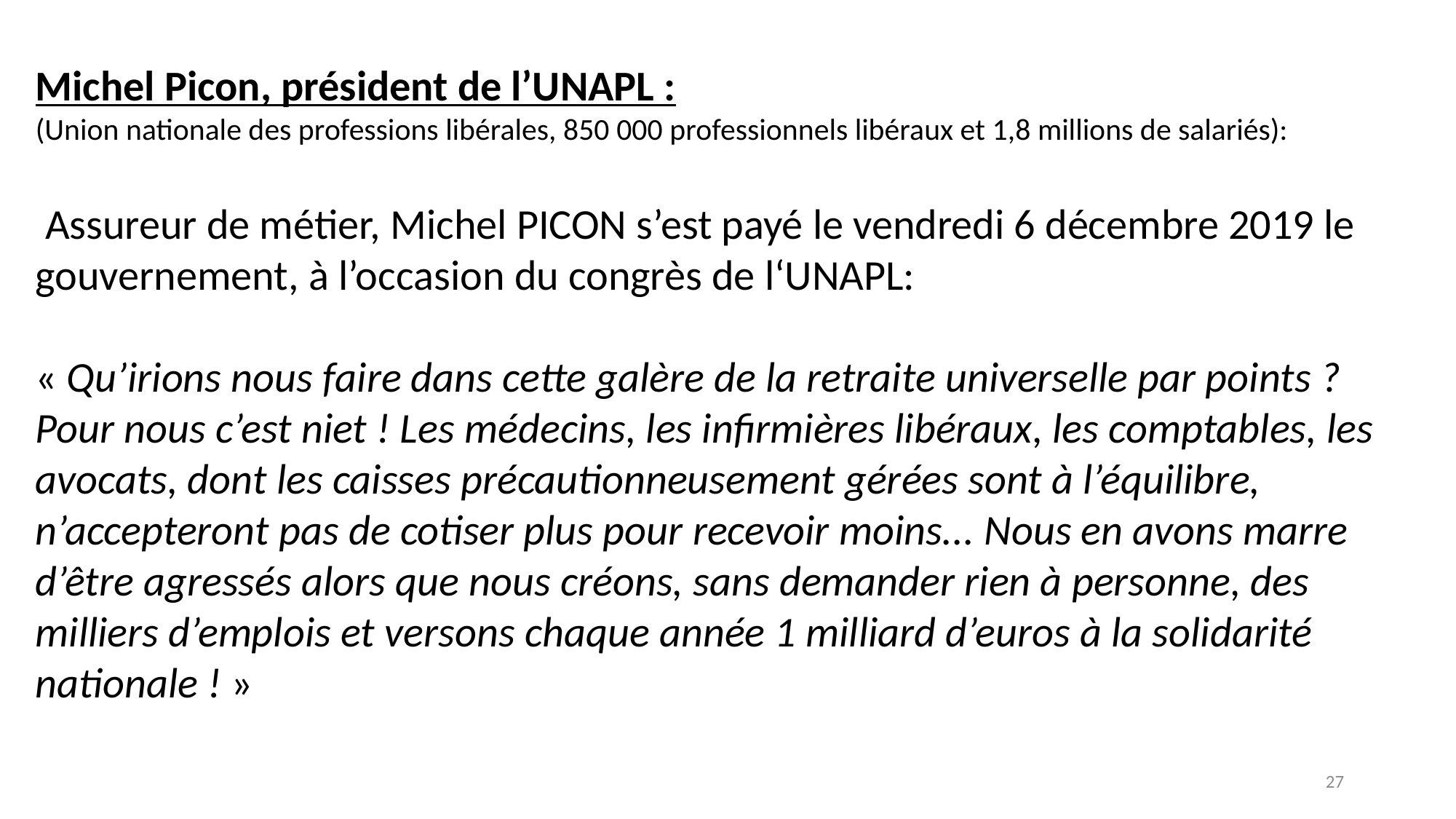

Michel Picon, président de l’UNAPL :
(Union nationale des professions libérales, 850 000 professionnels libéraux et 1,8 millions de salariés):

 Assureur de métier, Michel PICON s’est payé le vendredi 6 décembre 2019 le gouvernement, à l’occasion du congrès de l‘UNAPL:

« Qu’irions nous faire dans cette galère de la retraite universelle par points ? Pour nous c’est niet ! Les médecins, les infirmières libéraux, les comptables, les avocats, dont les caisses précautionneusement gérées sont à l’équilibre, n’accepteront pas de cotiser plus pour recevoir moins... Nous en avons marre d’être agressés alors que nous créons, sans demander rien à personne, des milliers d’emplois et versons chaque année 1 milliard d’euros à la solidarité nationale ! »
27